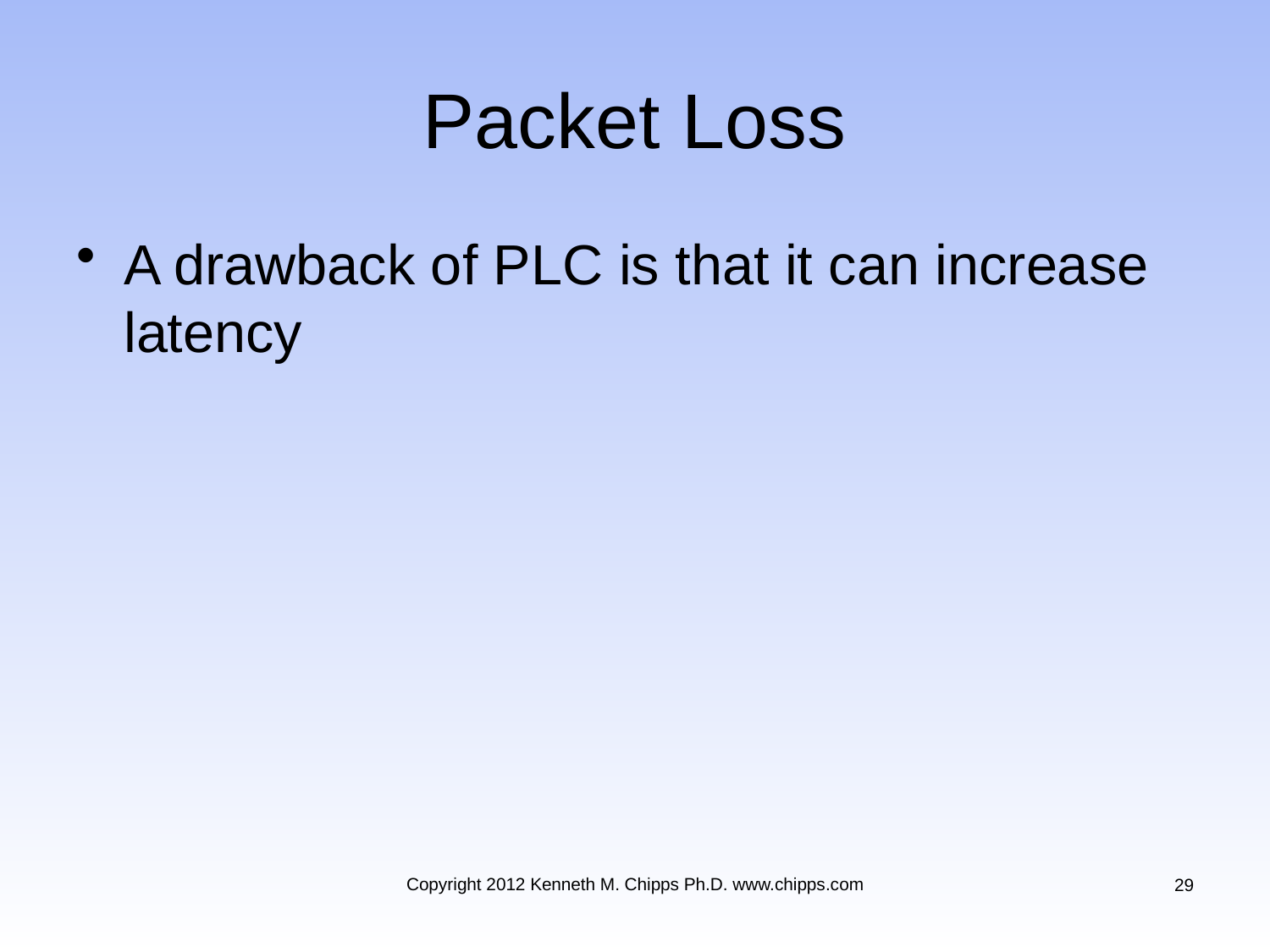

# Packet Loss
A drawback of PLC is that it can increase latency
Copyright 2012 Kenneth M. Chipps Ph.D. www.chipps.com
29